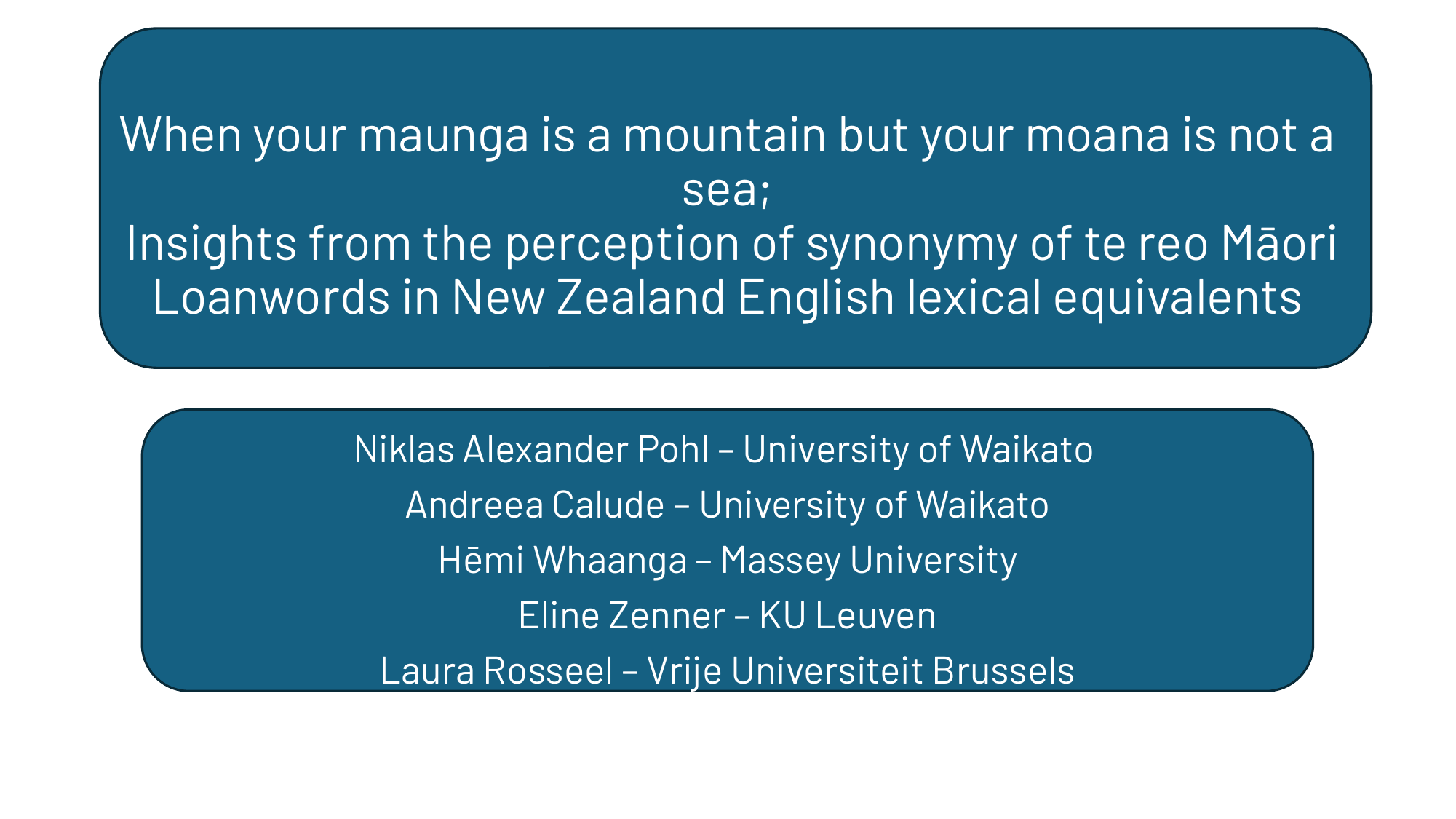

# When your maunga is a mountain but your moana is not a sea; Insights from the perception of synonymy of te reo Māori Loanwords in New Zealand English lexical equivalents

Niklas Alexander Pohl – University of Waikato
Andreea Calude – University of Waikato
Hēmi Whaanga – Massey University
Eline Zenner – KU Leuven
Laura Rosseel – Vrije Universiteit Brussels